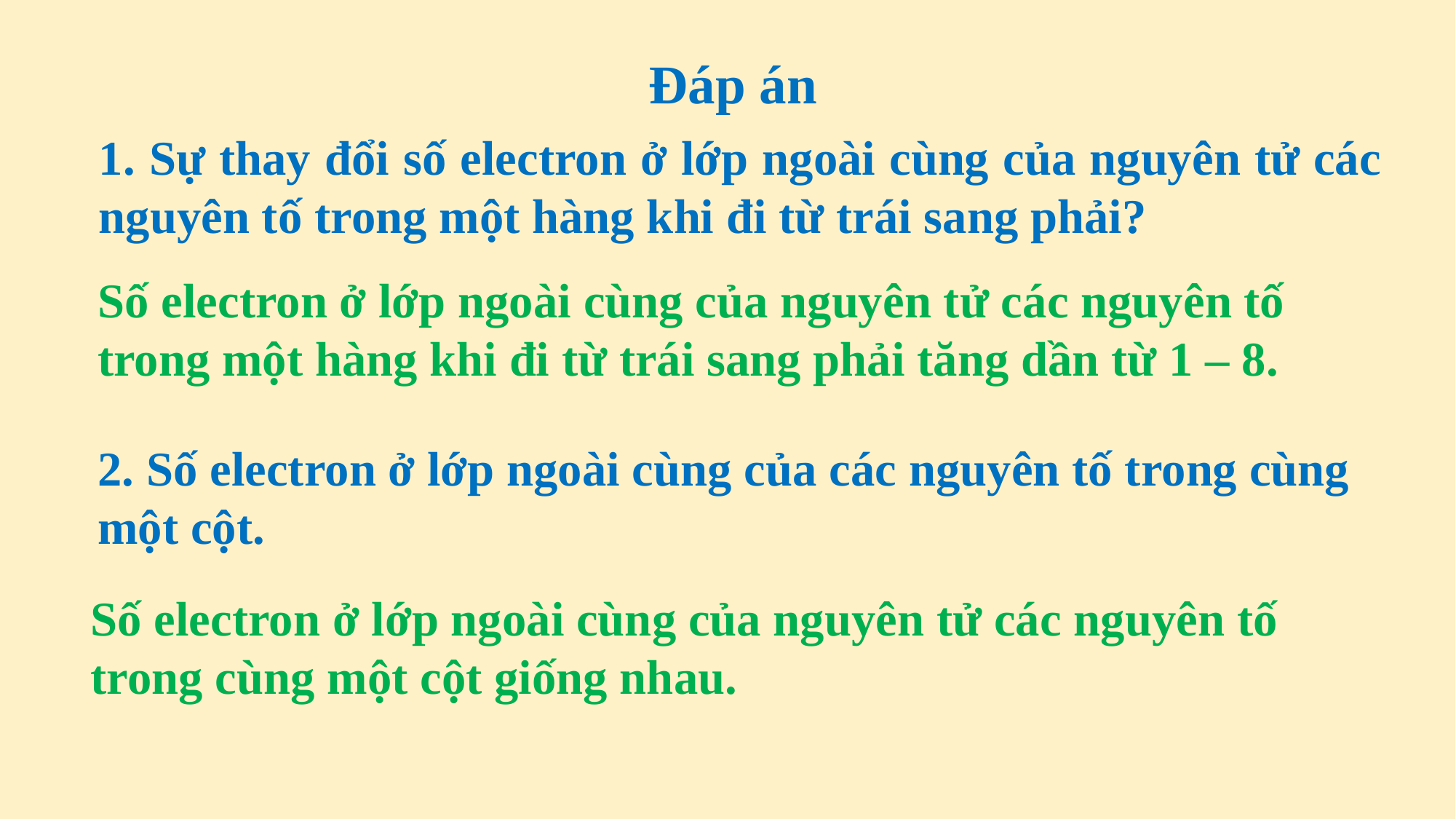

Đáp án
1. Sự thay đổi số electron ở lớp ngoài cùng của nguyên tử các nguyên tố trong một hàng khi đi từ trái sang phải?
Số electron ở lớp ngoài cùng của nguyên tử các nguyên tố trong một hàng khi đi từ trái sang phải tăng dần từ 1 – 8.
2. Số electron ở lớp ngoài cùng của các nguyên tố trong cùng một cột.
Số electron ở lớp ngoài cùng của nguyên tử các nguyên tố trong cùng một cột giống nhau.